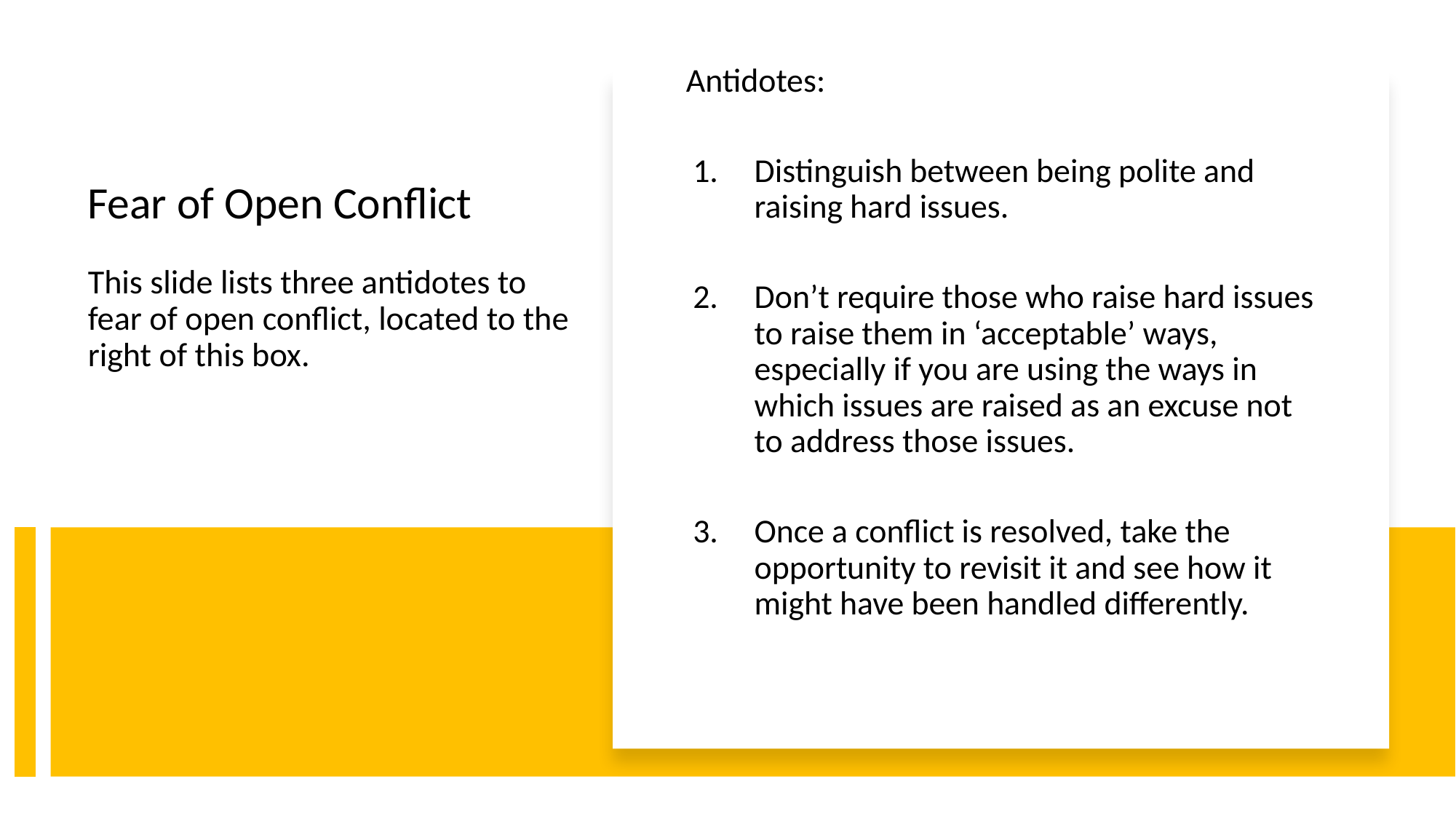

Antidotes:

Distinguish between being polite and raising hard issues.

Don’t require those who raise hard issues to raise them in ‘acceptable’ ways, especially if you are using the ways in which issues are raised as an excuse not to address those issues.

Once a conflict is resolved, take the opportunity to revisit it and see how it might have been handled differently.

# Fear of Open Conflict This slide lists three antidotes to fear of open conflict, located to the right of this box.